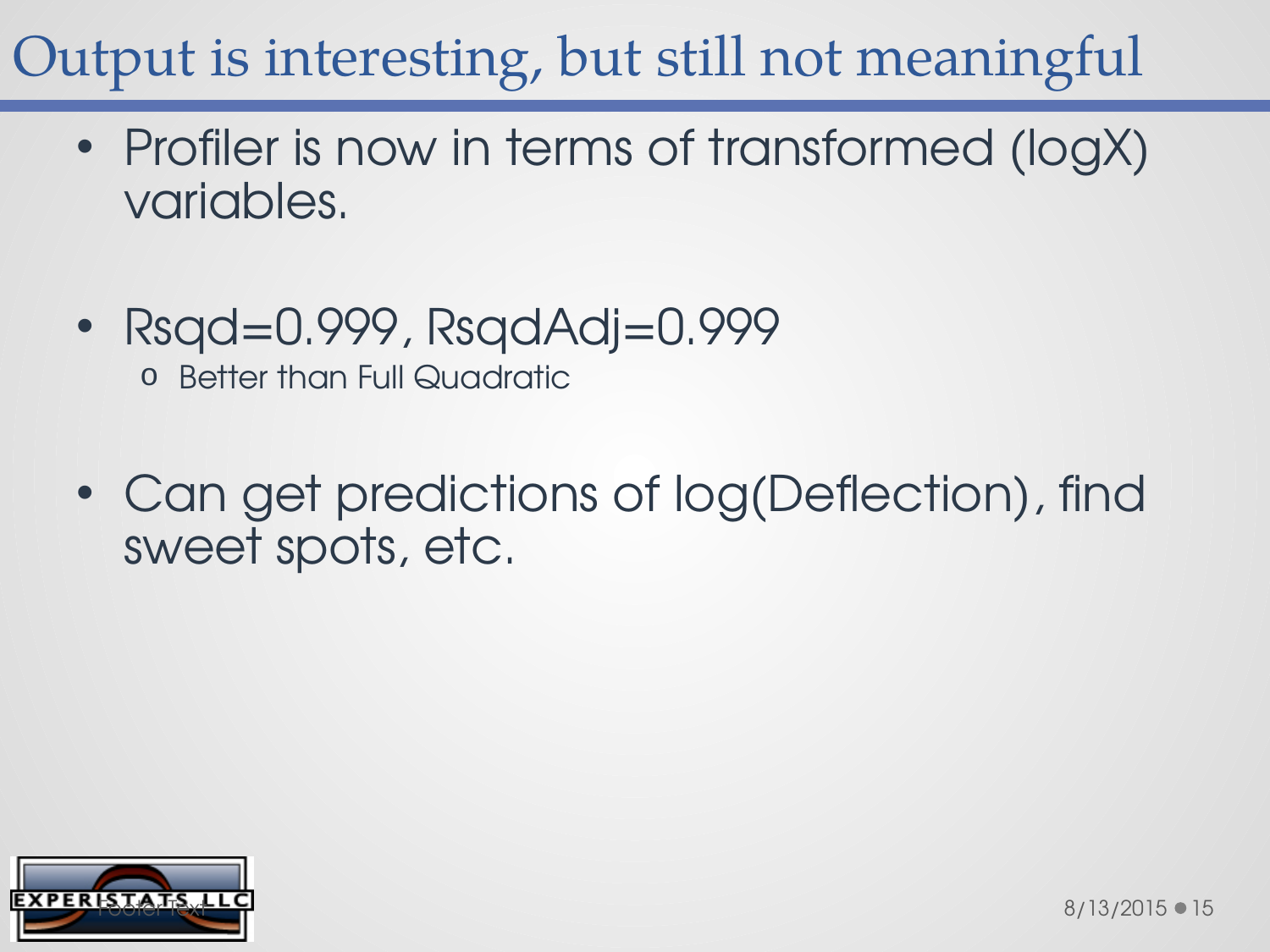

# Output is interesting, but still not meaningful
Profiler is now in terms of transformed (logX) variables.

Rsqd=0.999, RsqdAdj=0.999
Better than Full Quadratic

Can get predictions of log(Deflection), find sweet spots, etc.
Footer Text
8/13/2015
15